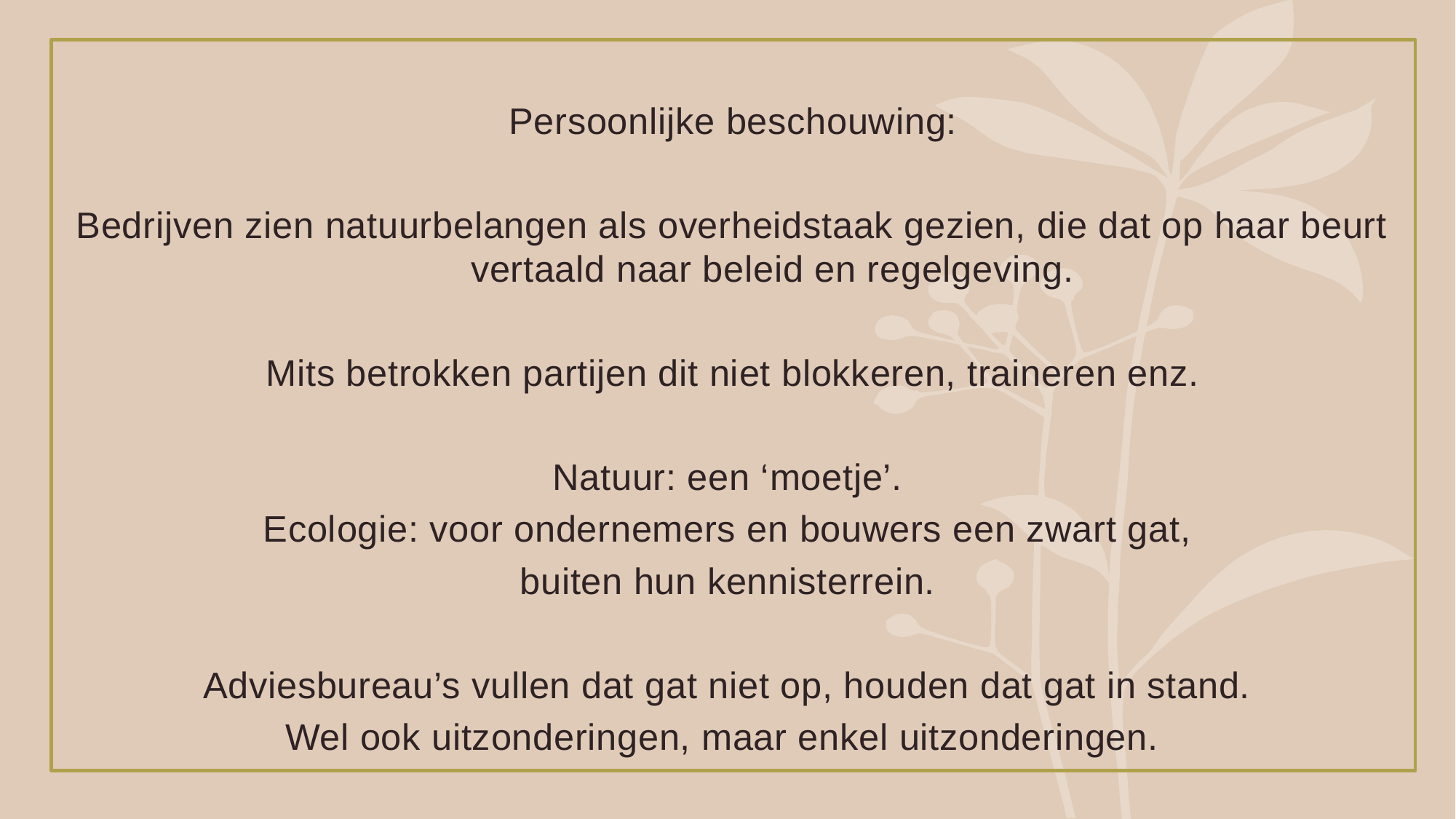

Persoonlijke beschouwing:

Bedrijven zien natuurbelangen als overheidstaak gezien, die dat op haar beurt vertaald naar beleid en regelgeving.

Mits betrokken partijen dit niet blokkeren, traineren enz.

Natuur: een ‘moetje’.
Ecologie: voor ondernemers en bouwers een zwart gat,
buiten hun kennisterrein.

Adviesbureau’s vullen dat gat niet op, houden dat gat in stand.
Wel ook uitzonderingen, maar enkel uitzonderingen.